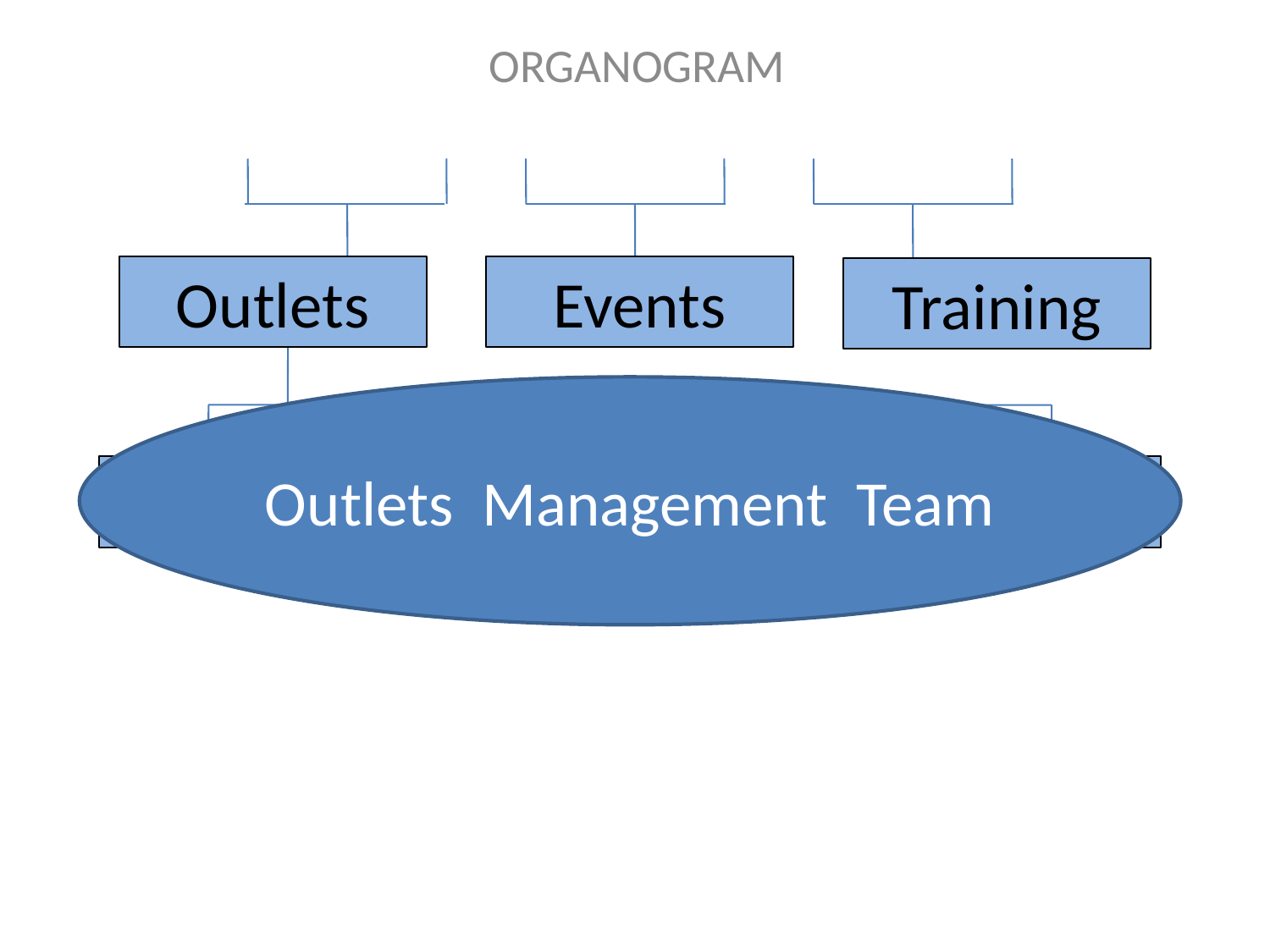

ORGANOGRAM
Outlets
Events
Training
Outlets  Management  Team
# MFF
MSD
MLQ
MSP